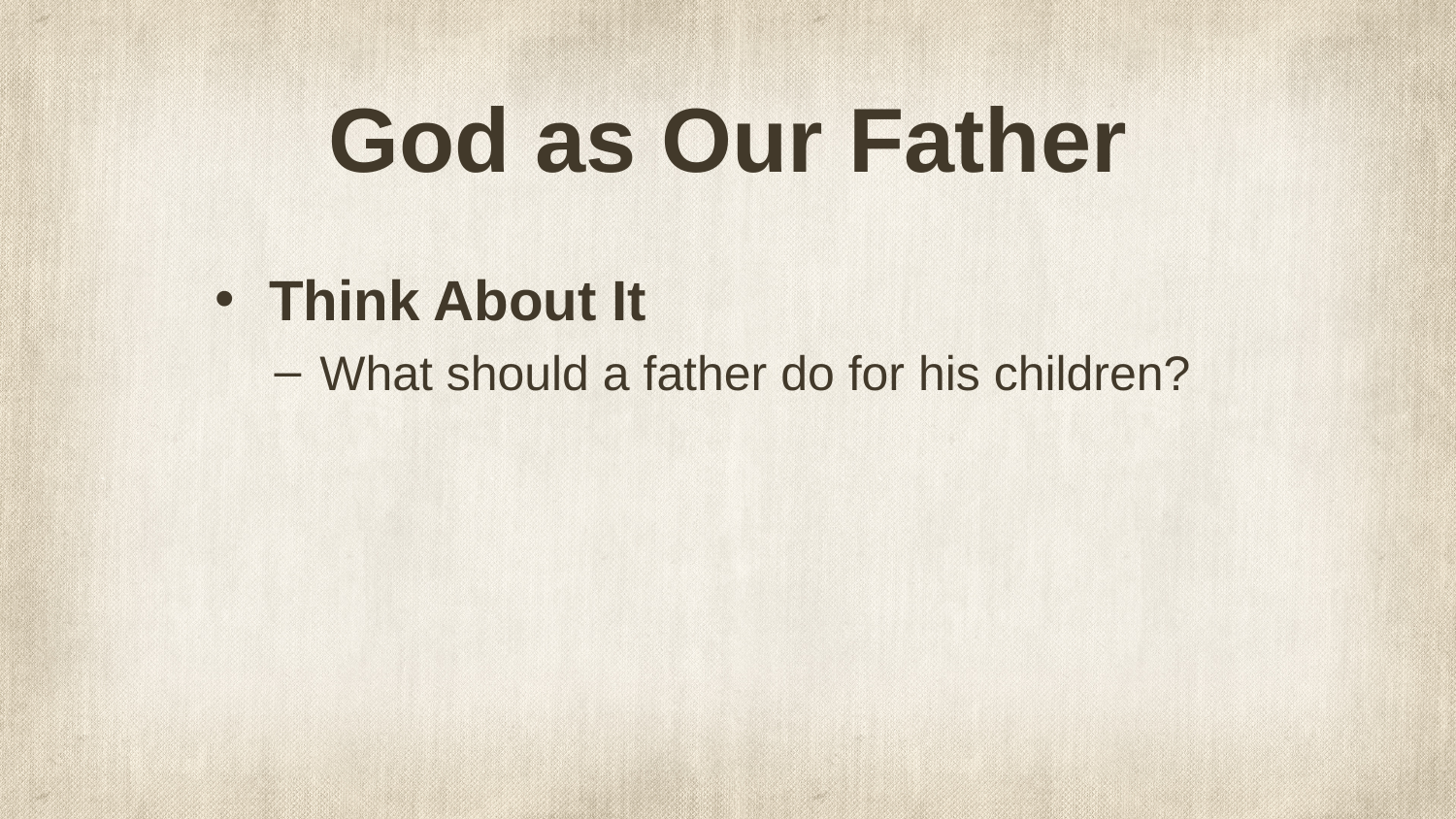

# God as Our Father
Think About It
What should a father do for his children?